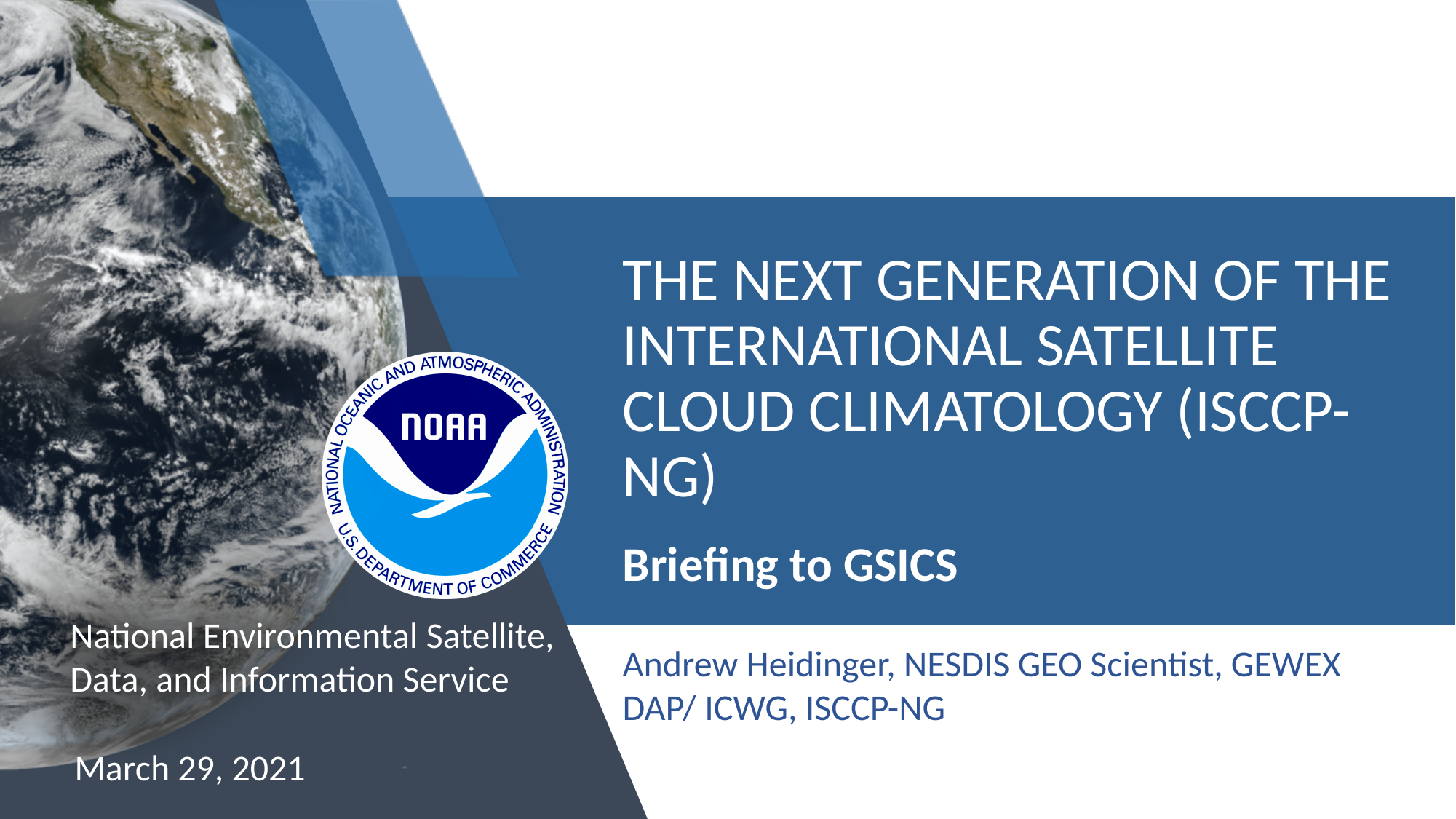

THE NEXT GENERATION OF THE  INTERNATIONAL SATELLITE  CLOUD CLIMATOLOGY (ISCCP-NG)
Briefing to GSICS
Andrew Heidinger, NESDIS GEO Scientist, GEWEX DAP/ ICWG, ISCCP-NG
March 29, 2021